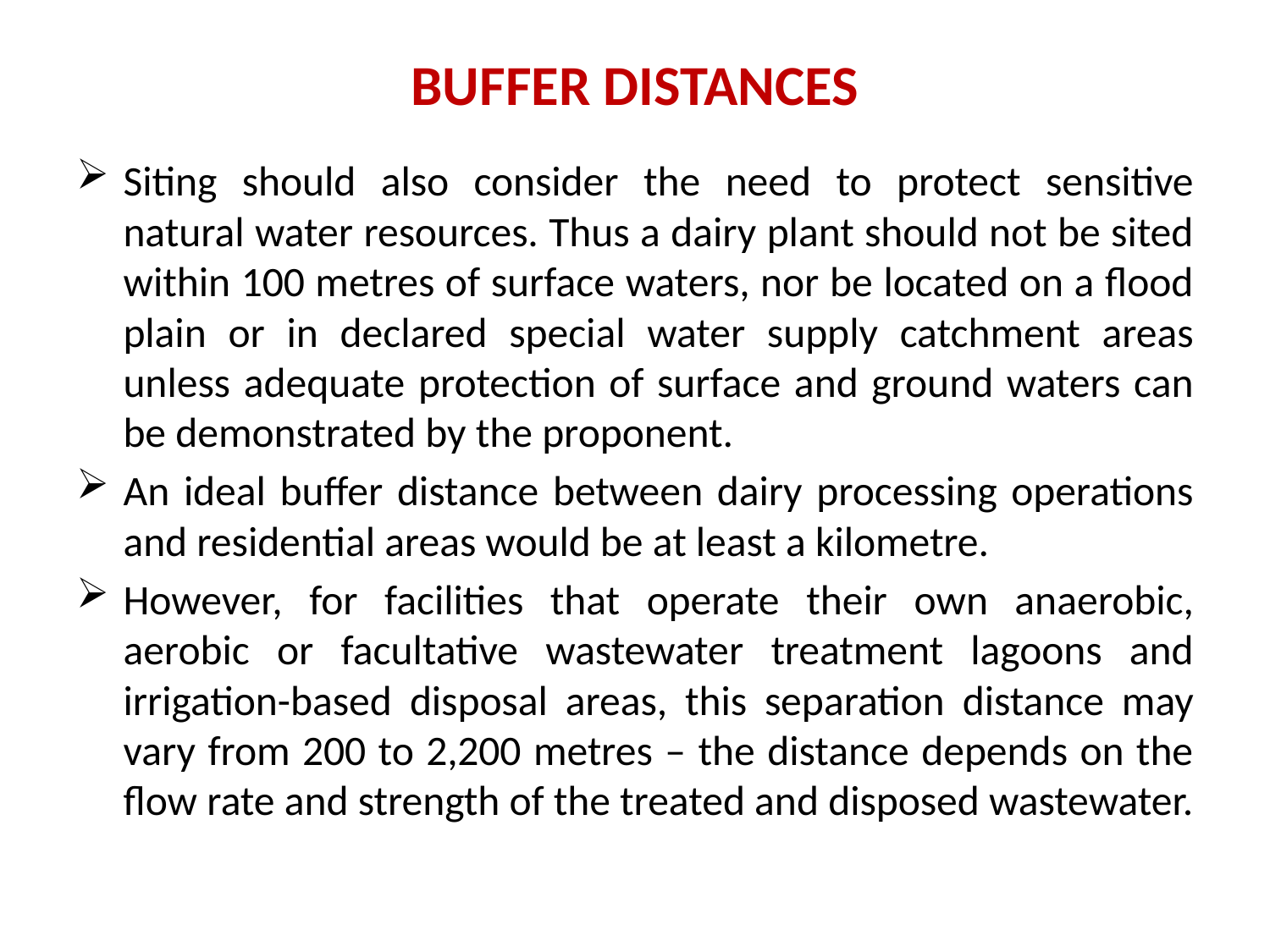

# BUFFER DISTANCES
Siting should also consider the need to protect sensitive natural water resources. Thus a dairy plant should not be sited within 100 metres of surface waters, nor be located on a flood plain or in declared special water supply catchment areas unless adequate protection of surface and ground waters can be demonstrated by the proponent.
An ideal buffer distance between dairy processing operations and residential areas would be at least a kilometre.
However, for facilities that operate their own anaerobic, aerobic or facultative wastewater treatment lagoons and irrigation-based disposal areas, this separation distance may vary from 200 to 2,200 metres – the distance depends on the flow rate and strength of the treated and disposed wastewater.